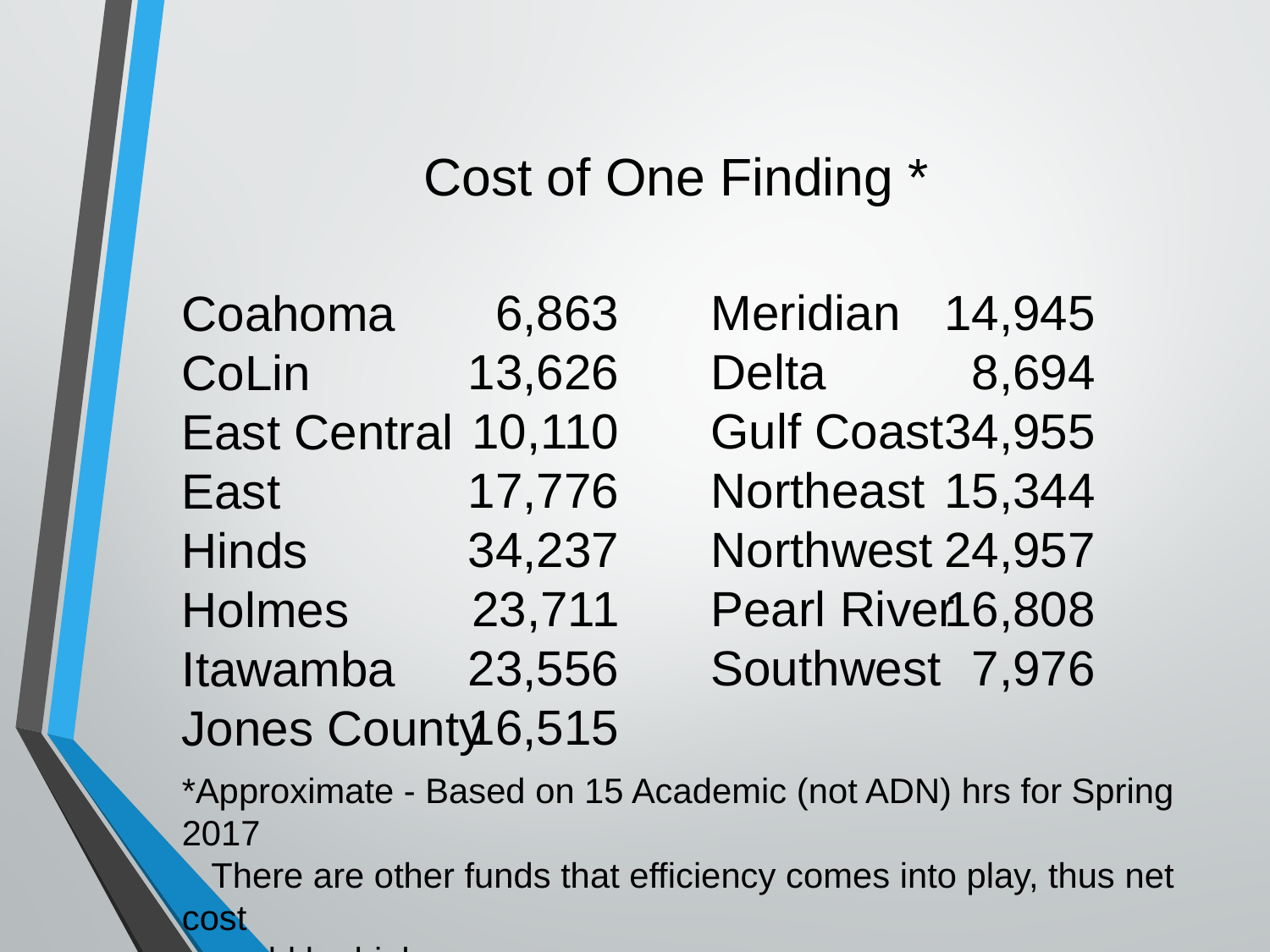

Cost of One Finding *

 6,863
 13,626
 10,110
 17,776
 34,237
 23,711
 23,556
 16,515
Meridian
Delta
Gulf Coast
Northeast
Northwest
Pearl River
Southwest
 14,945
 8,694
 34,955
 15,344
 24,957
 16,808
 7,976

Coahoma
CoLin
East Central
East
Hinds
Holmes
Itawamba
Jones County
*Approximate - Based on 15 Academic (not ADN) hrs for Spring 2017
   There are other funds that efficiency comes into play, thus net cost
   could be higher